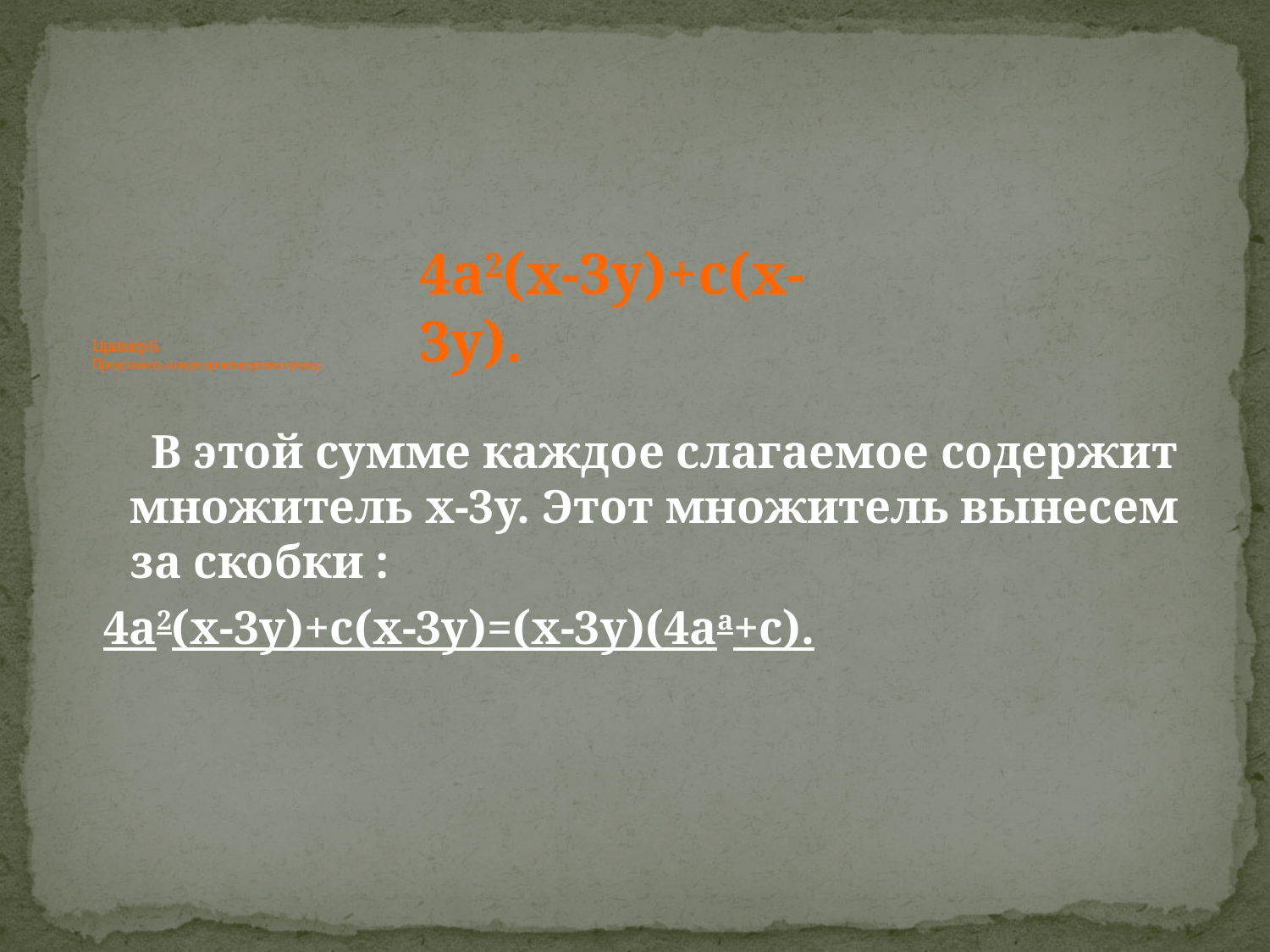

4а2(х-3у)+с(х-3у).
# Пример 6. Представить в виде произведения сумму:
     В этой сумме каждое слагаемое содержит множитель х-3у. Этот множитель вынесем за скобки :
 4а2(х-3у)+с(х-3у)=(х-3у)(4аа+с).